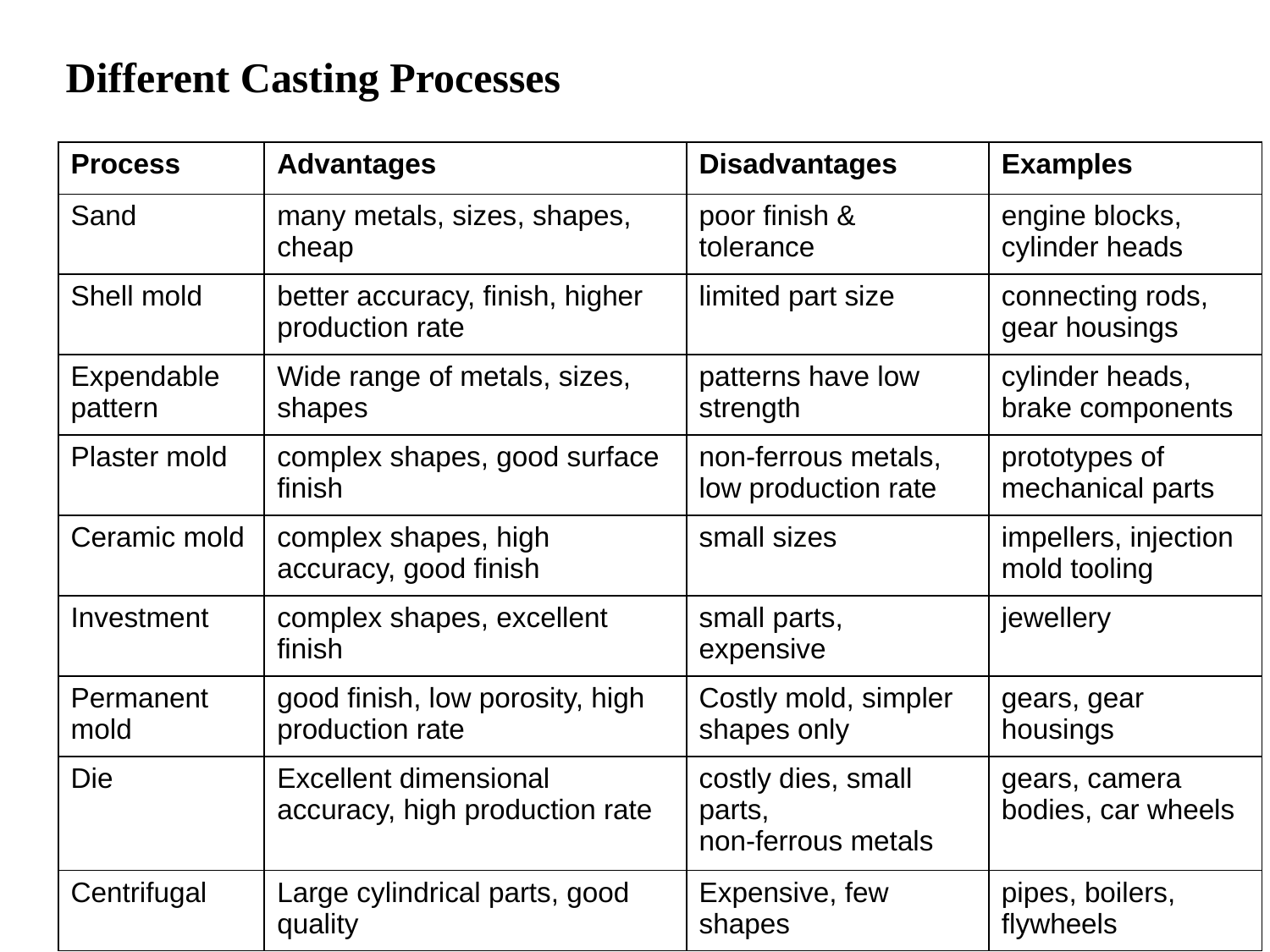

Different Casting Processes
| Process | Advantages | Disadvantages | Examples |
| --- | --- | --- | --- |
| Sand | many metals, sizes, shapes, cheap | poor finish & tolerance | engine blocks, cylinder heads |
| Shell mold | better accuracy, finish, higher production rate | limited part size | connecting rods, gear housings |
| Expendable pattern | Wide range of metals, sizes, shapes | patterns have low strength | cylinder heads, brake components |
| Plaster mold | complex shapes, good surface finish | non-ferrous metals, low production rate | prototypes of mechanical parts |
| Ceramic mold | complex shapes, high accuracy, good finish | small sizes | impellers, injection mold tooling |
| Investment | complex shapes, excellent finish | small parts, expensive | jewellery |
| Permanent mold | good finish, low porosity, high production rate | Costly mold, simpler shapes only | gears, gear housings |
| Die | Excellent dimensional accuracy, high production rate | costly dies, small parts, non-ferrous metals | gears, camera bodies, car wheels |
| Centrifugal | Large cylindrical parts, good quality | Expensive, few shapes | pipes, boilers, flywheels |